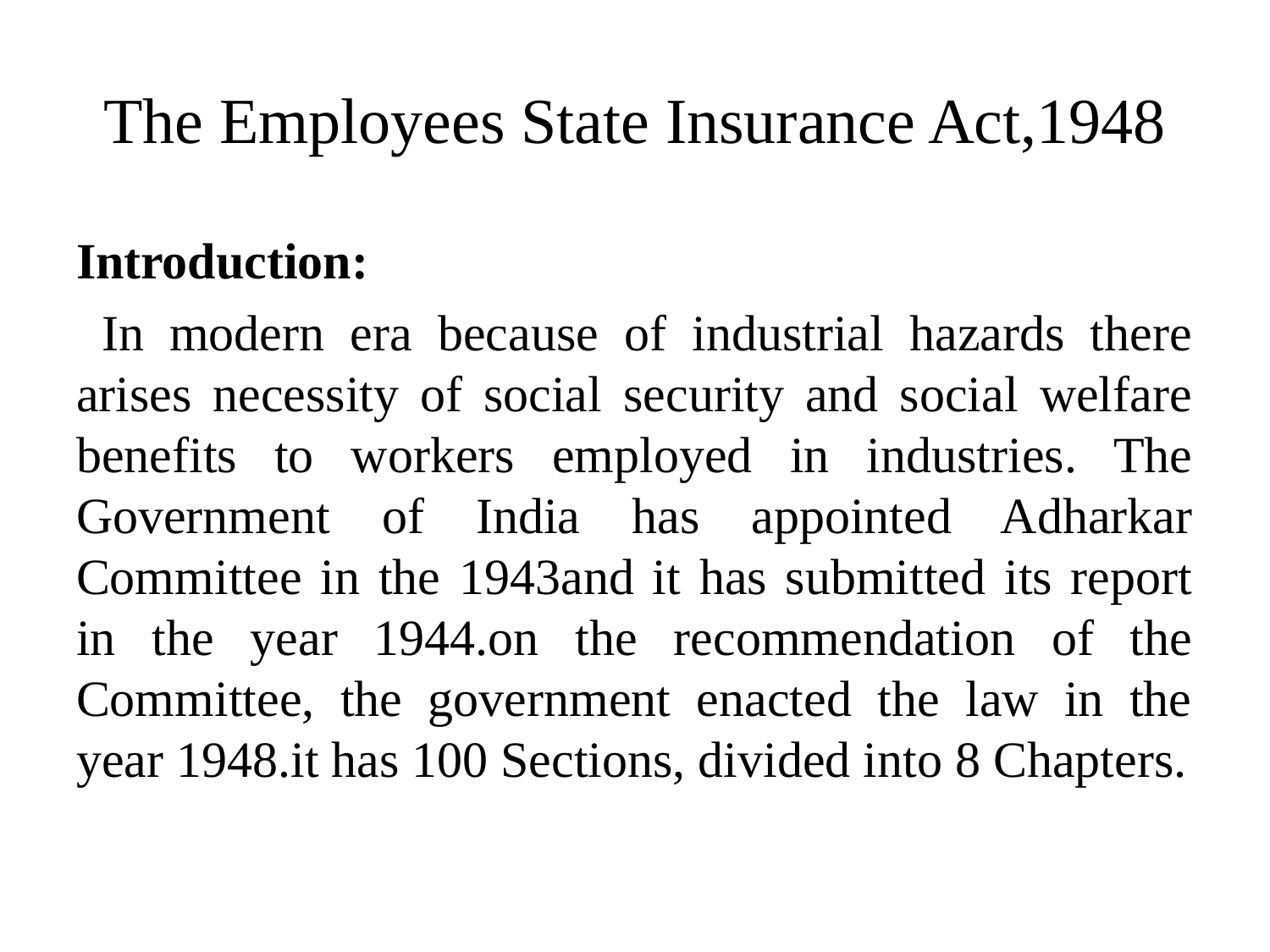

# The Employees State Insurance Act,1948
Introduction:
 In modern era because of industrial hazards there arises necessity of social security and social welfare benefits to workers employed in industries. The Government of India has appointed Adharkar Committee in the 1943and it has submitted its report in the year 1944.on the recommendation of the Committee, the government enacted the law in the year 1948.it has 100 Sections, divided into 8 Chapters.